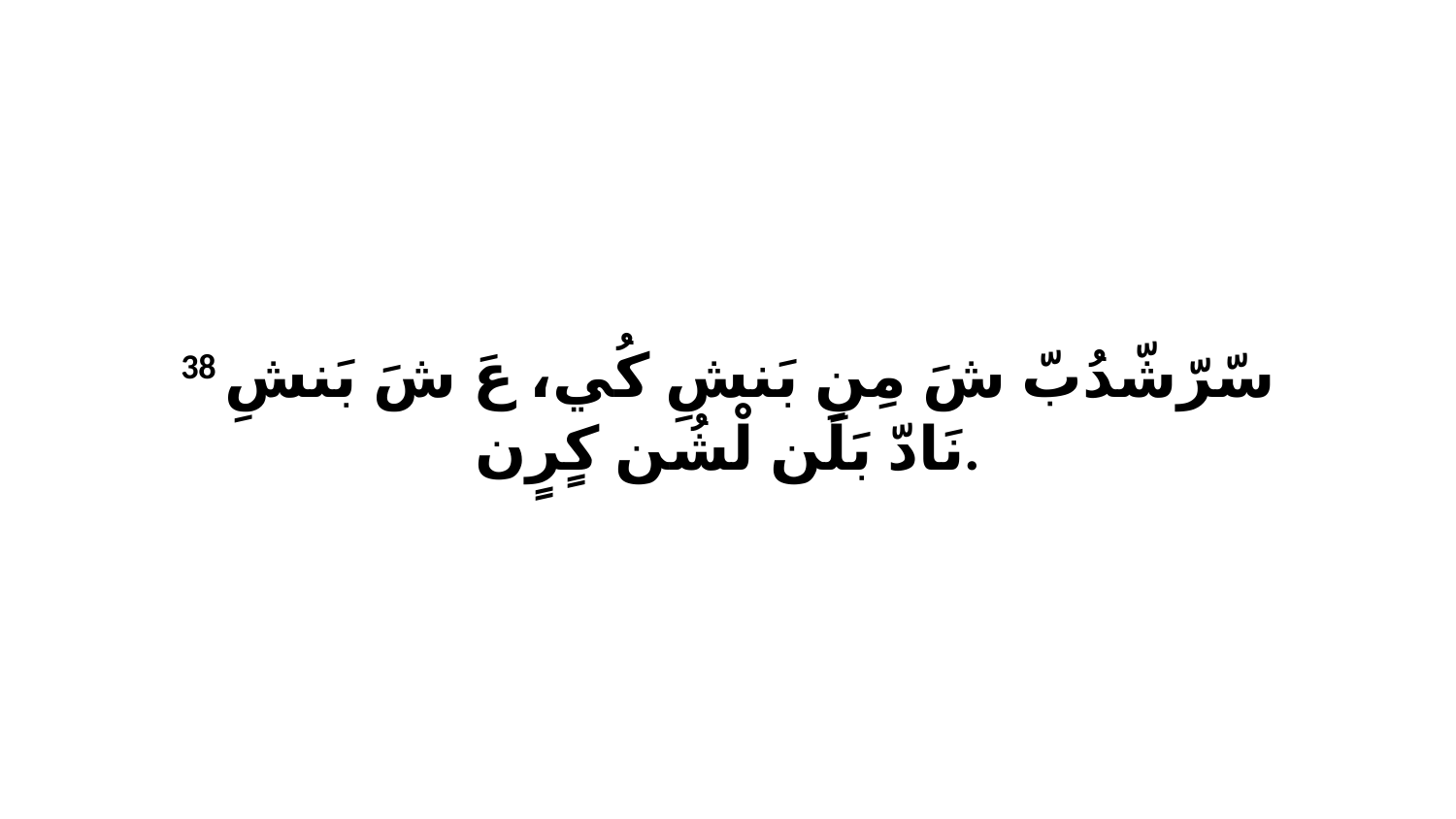

38 سّرّشّدُبّ شَ مِنِ بَنشِ كُي، عَ شَ بَنشِ نَادّ بَلَن لْشُن كٍرٍن.